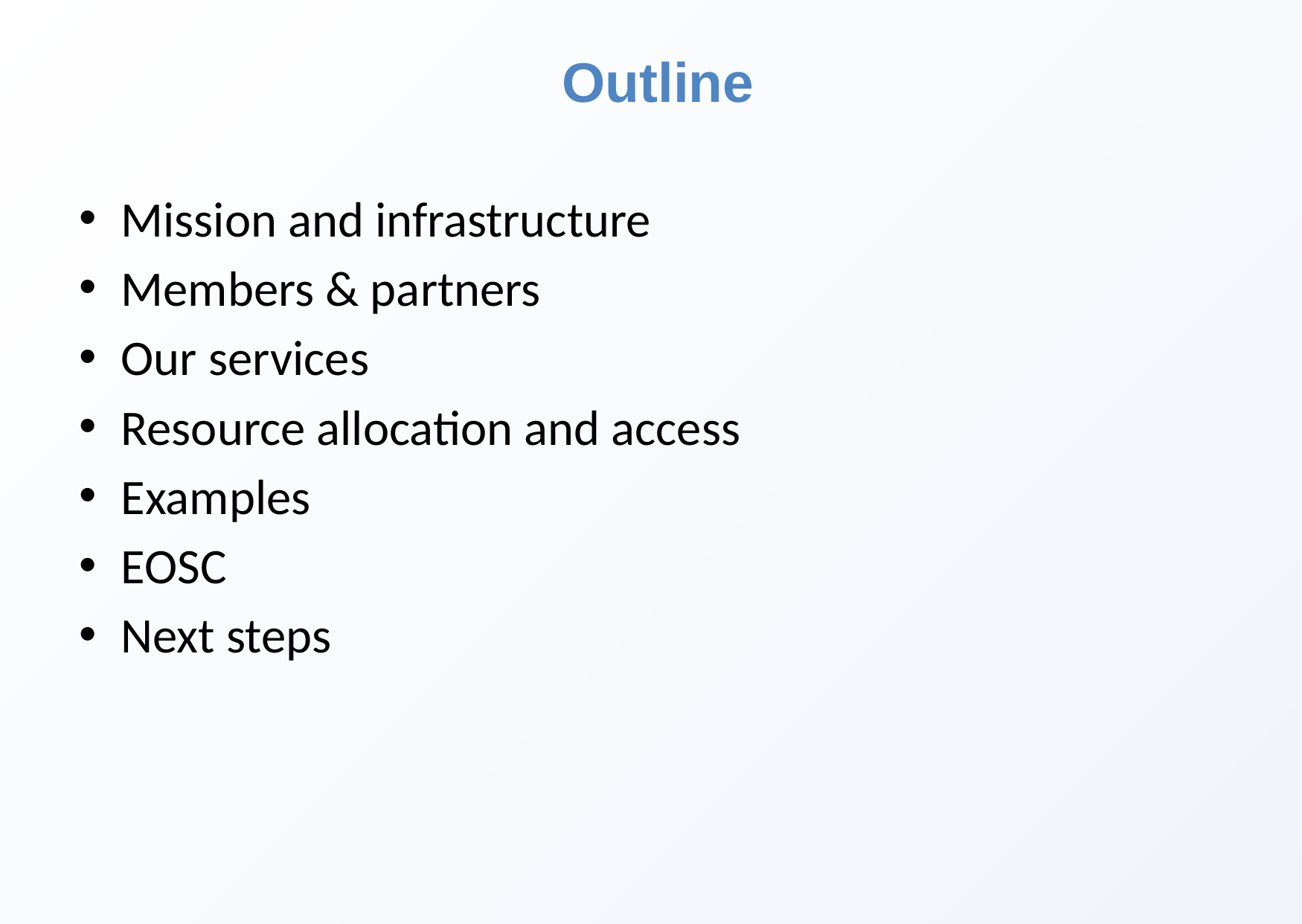

# Outline
Mission and infrastructure
Members & partners
Our services
Resource allocation and access
Examples
EOSC
Next steps